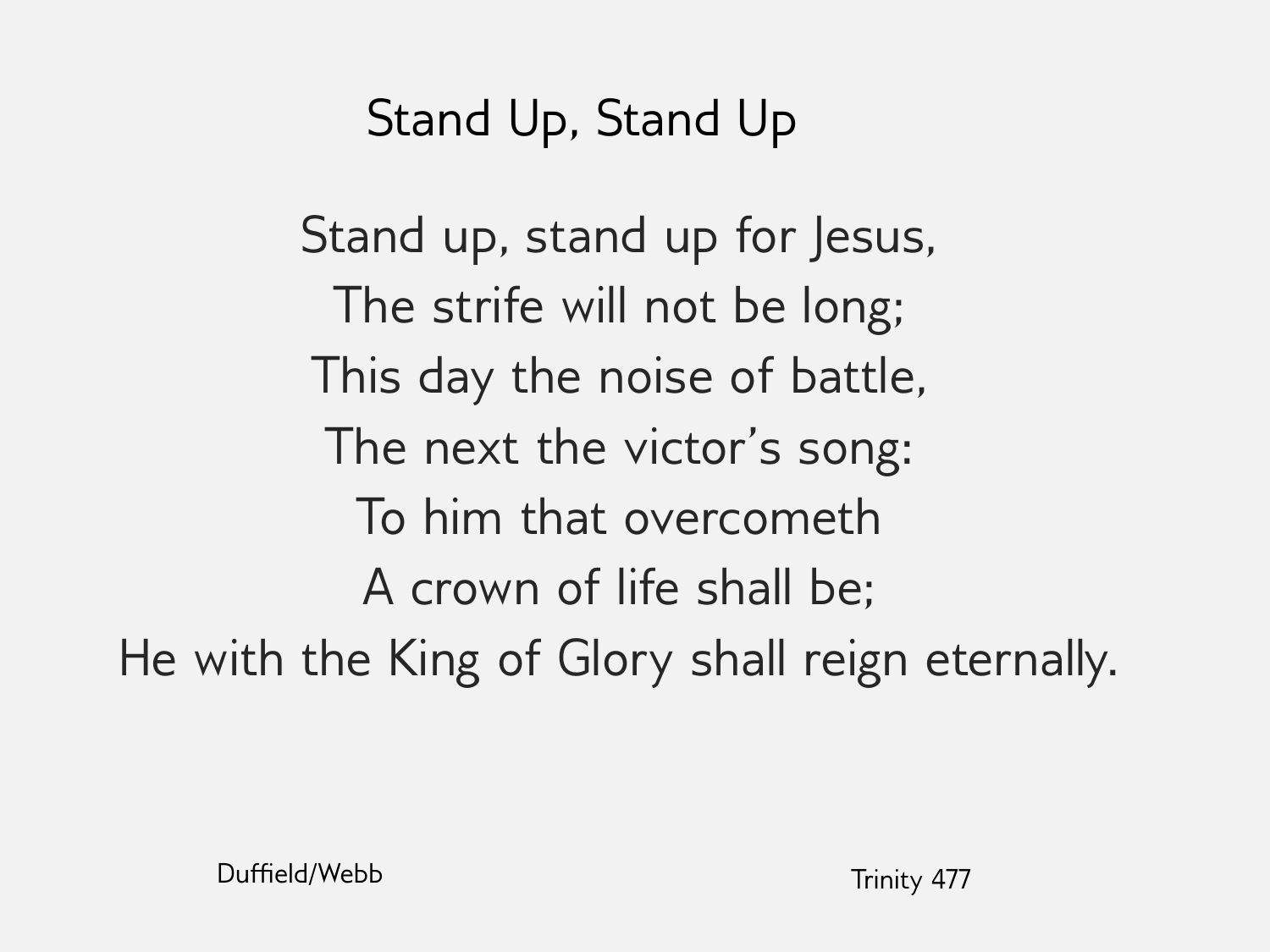

Stand Up, Stand Up
Stand up, stand up for Jesus,
The strife will not be long;
This day the noise of battle,
The next the victor’s song:
To him that overcometh
A crown of life shall be;
He with the King of Glory shall reign eternally.
Duffield/Webb
Trinity 477